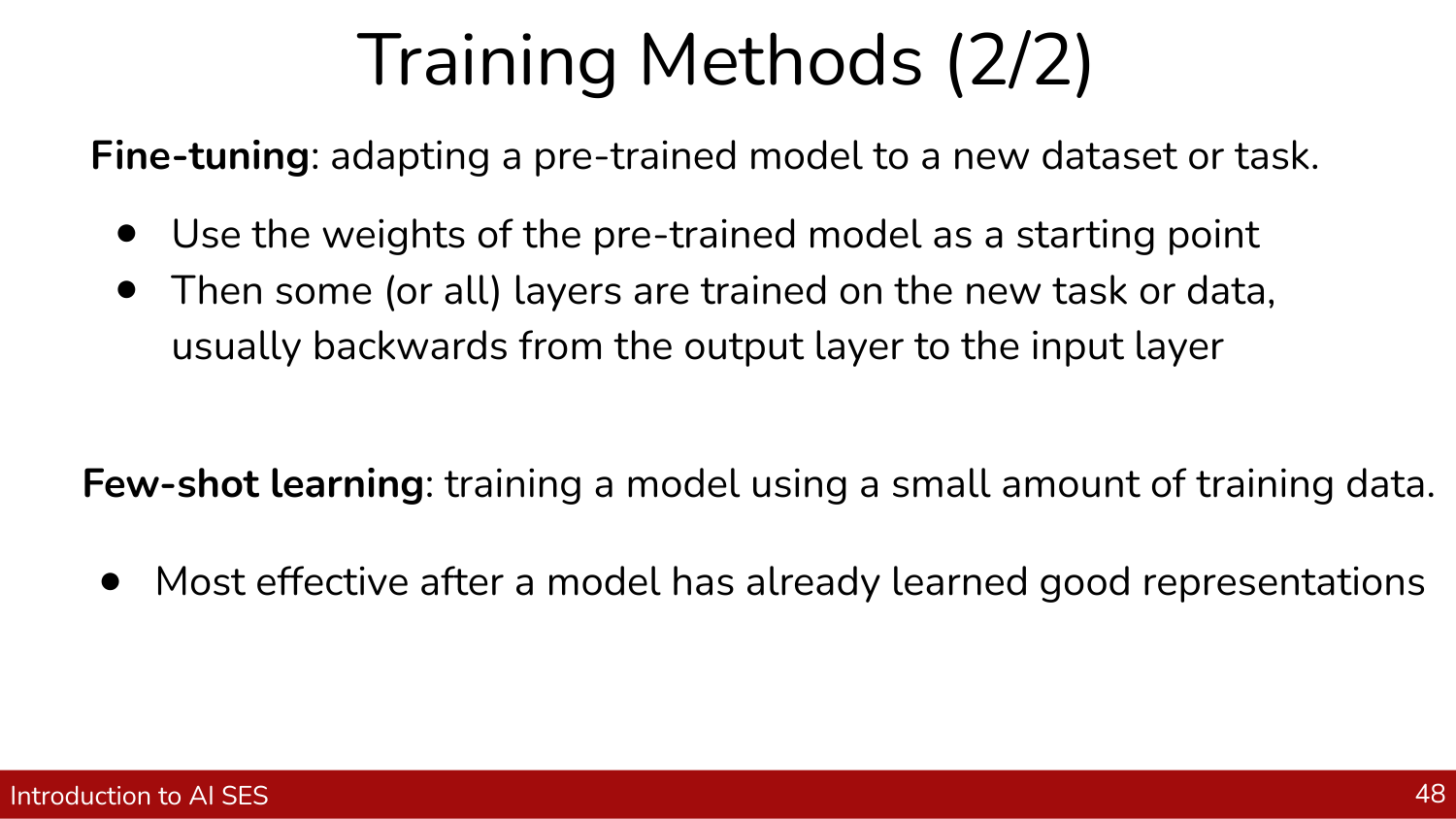

# Training Methods (2/2)
Fine-tuning: adapting a pre-trained model to a new dataset or task.
Use the weights of the pre-trained model as a starting point
Then some (or all) layers are trained on the new task or data, usually backwards from the output layer to the input layer
Few-shot learning: training a model using a small amount of training data.
Most effective after a model has already learned good representations
48
Introduction to AI SES